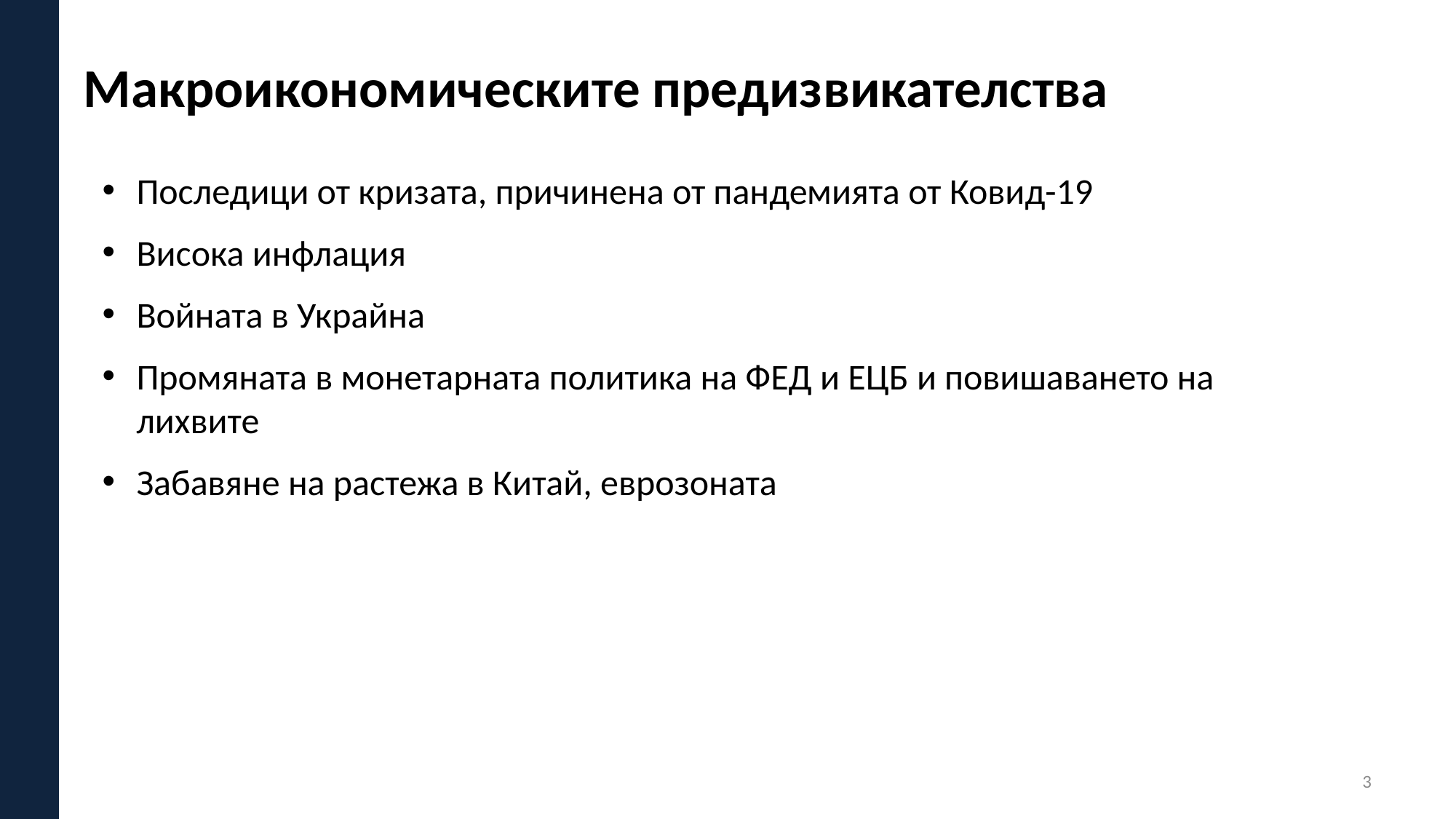

# Макроикономическите предизвикателства
Последици от кризата, причинена от пандемията от Ковид-19
Висока инфлация
Войната в Украйна
Промяната в монетарната политика на ФЕД и ЕЦБ и повишаването на лихвите
Забавяне на растежа в Китай, еврозоната

3